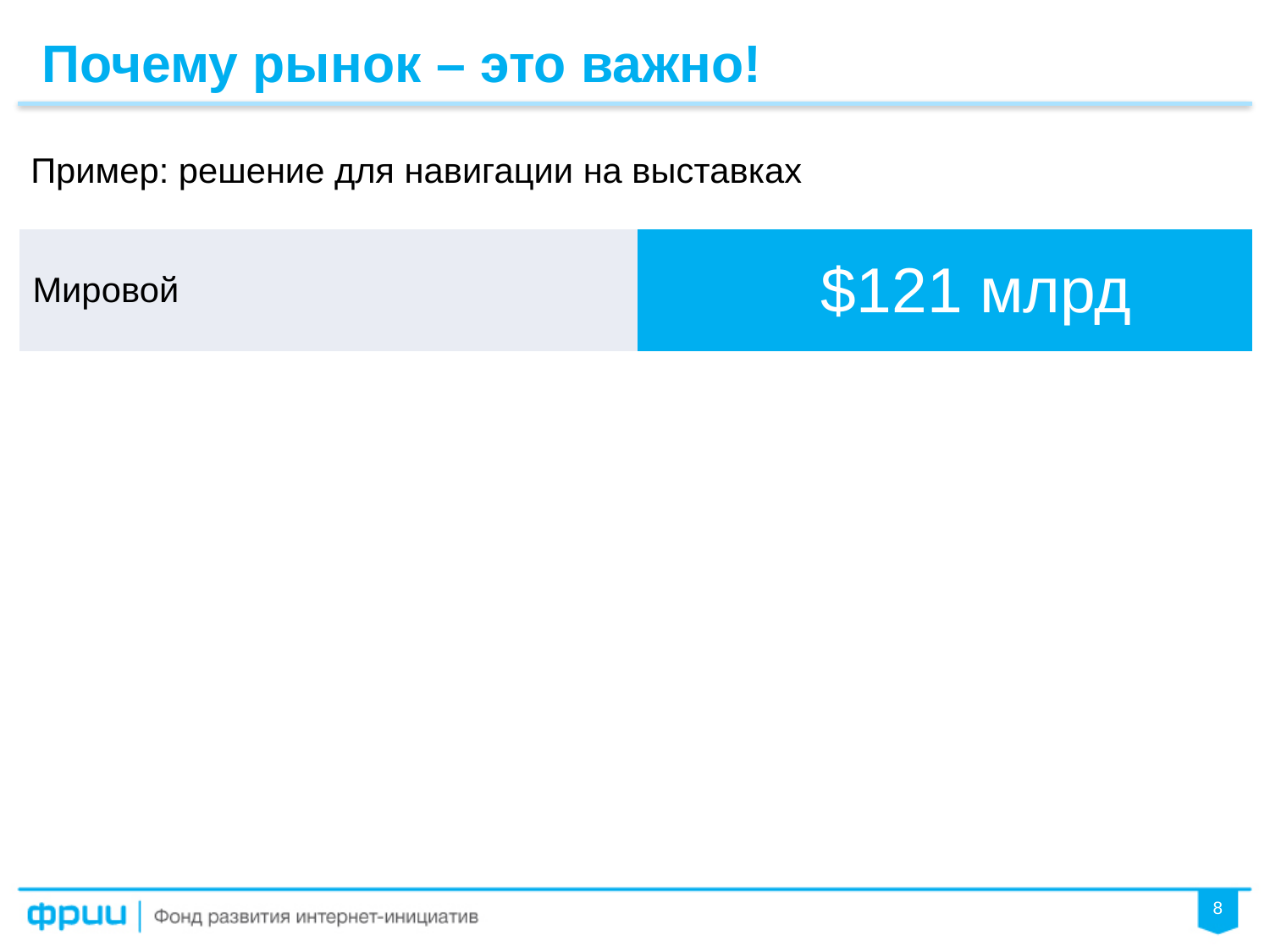

Почему рынок – это важно!
Пример: решение для навигации на выставках
| Мировой | $121 млрд |
| --- | --- |